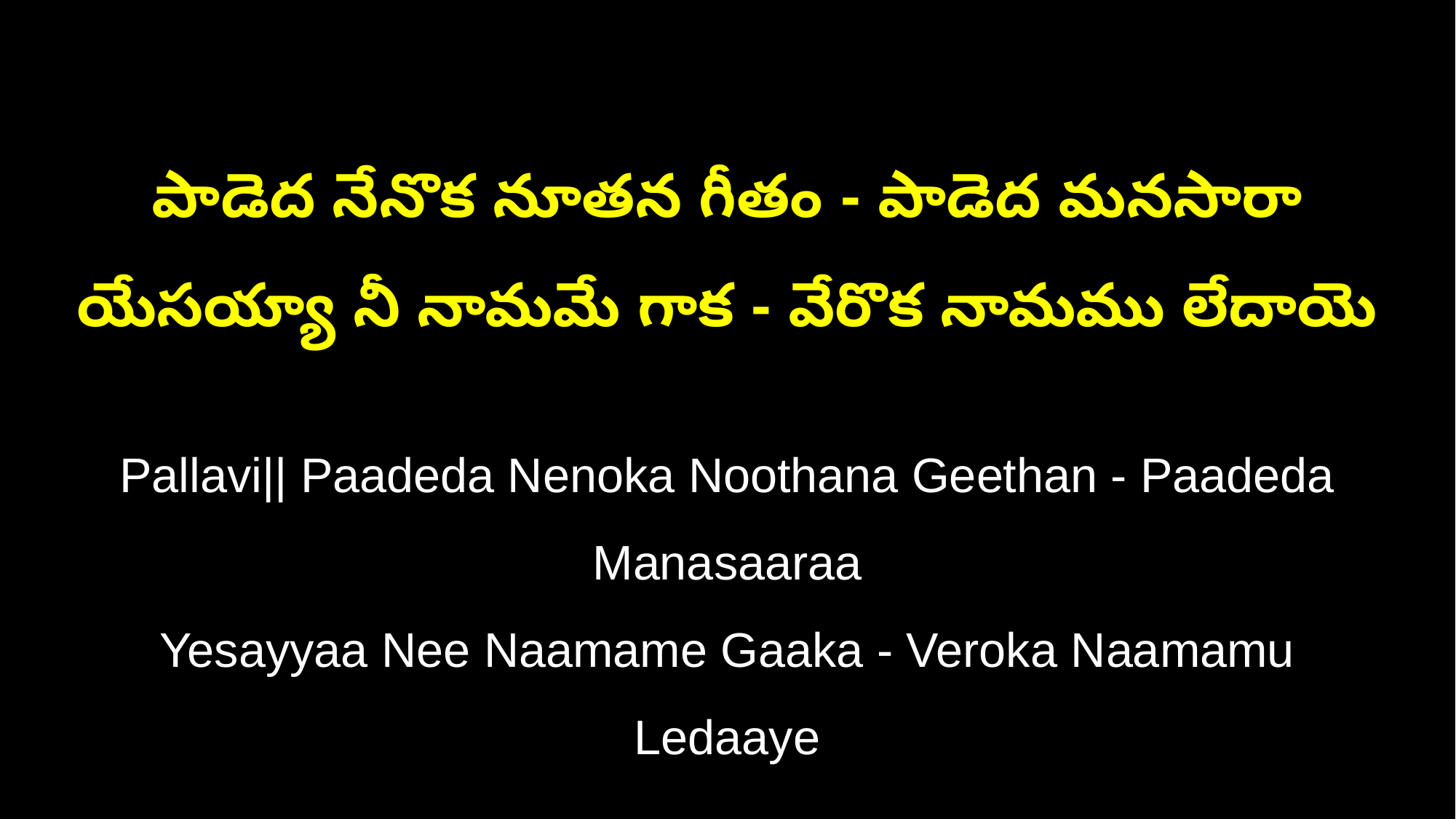

పాడెద నేనొక నూతన గీతం - పాడెద మనసారా
యేసయ్యా నీ నామమే గాక - వేరొక నామము లేదాయె
Pallavi|| Paadeda Nenoka Noothana Geethan - Paadeda Manasaaraa
Yesayyaa Nee Naamame Gaaka - Veroka Naamamu Ledaaye